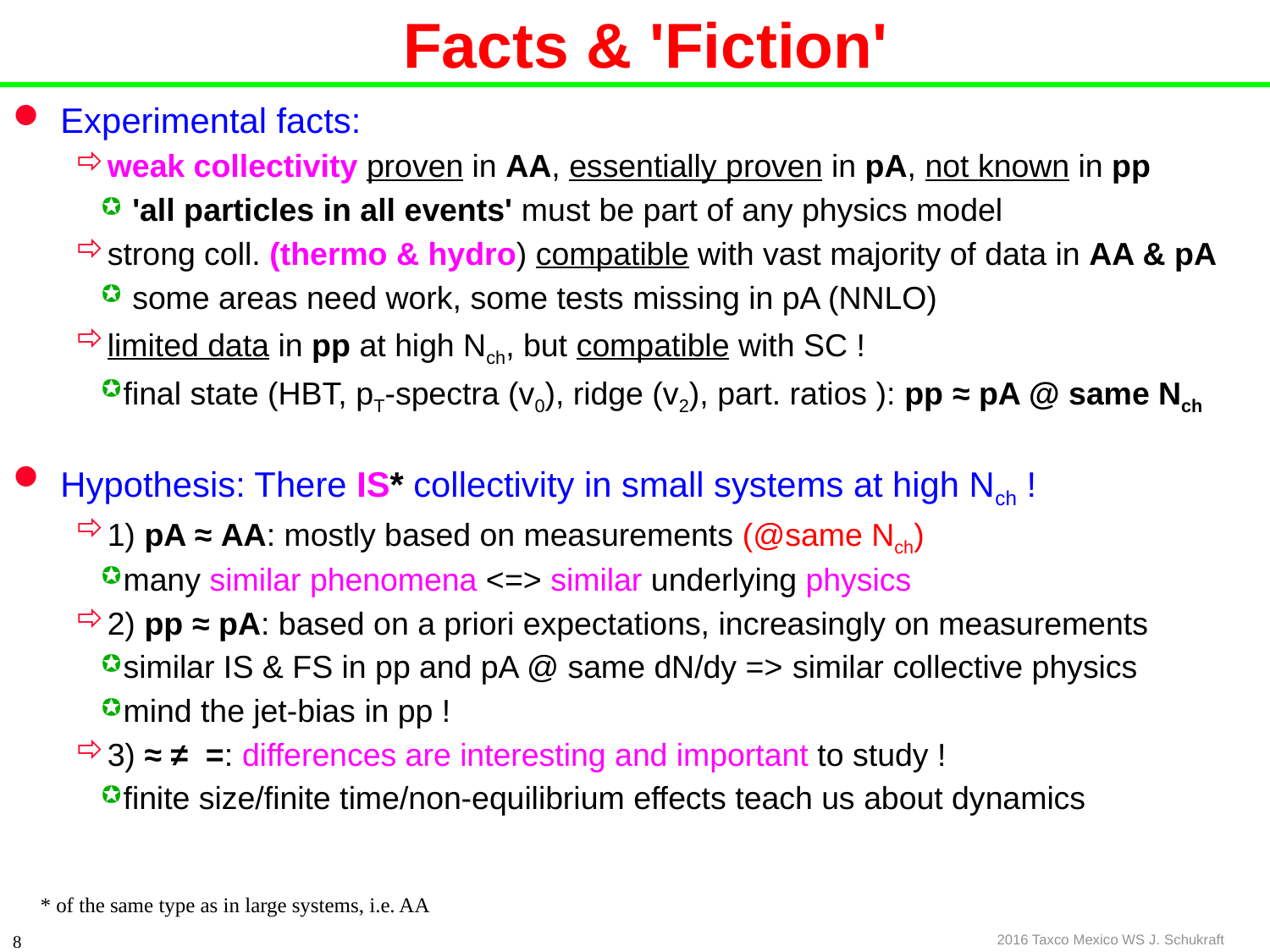

# Facts & 'Fiction'
Experimental facts:
weak collectivity proven in AA, essentially proven in pA, not known in pp
 'all particles in all events' must be part of any physics model
strong coll. (thermo & hydro) compatible with vast majority of data in AA & pA
 some areas need work, some tests missing in pA (NNLO)
limited data in pp at high Nch, but compatible with SC !
final state (HBT, pT-spectra (v0), ridge (v2), part. ratios ): pp ≈ pA @ same Nch
Hypothesis: There IS* collectivity in small systems at high Nch !
1) pA ≈ AA: mostly based on measurements (@same Nch)
many similar phenomena <=> similar underlying physics
2) pp ≈ pA: based on a priori expectations, increasingly on measurements
similar IS & FS in pp and pA @ same dN/dy => similar collective physics
mind the jet-bias in pp !
3) ≈ ≠  =: differences are interesting and important to study !
finite size/finite time/non-equilibrium effects teach us about dynamics

* of the same type as in large systems, i.e. AA
2016 Taxco Mexico WS J. Schukraft
8